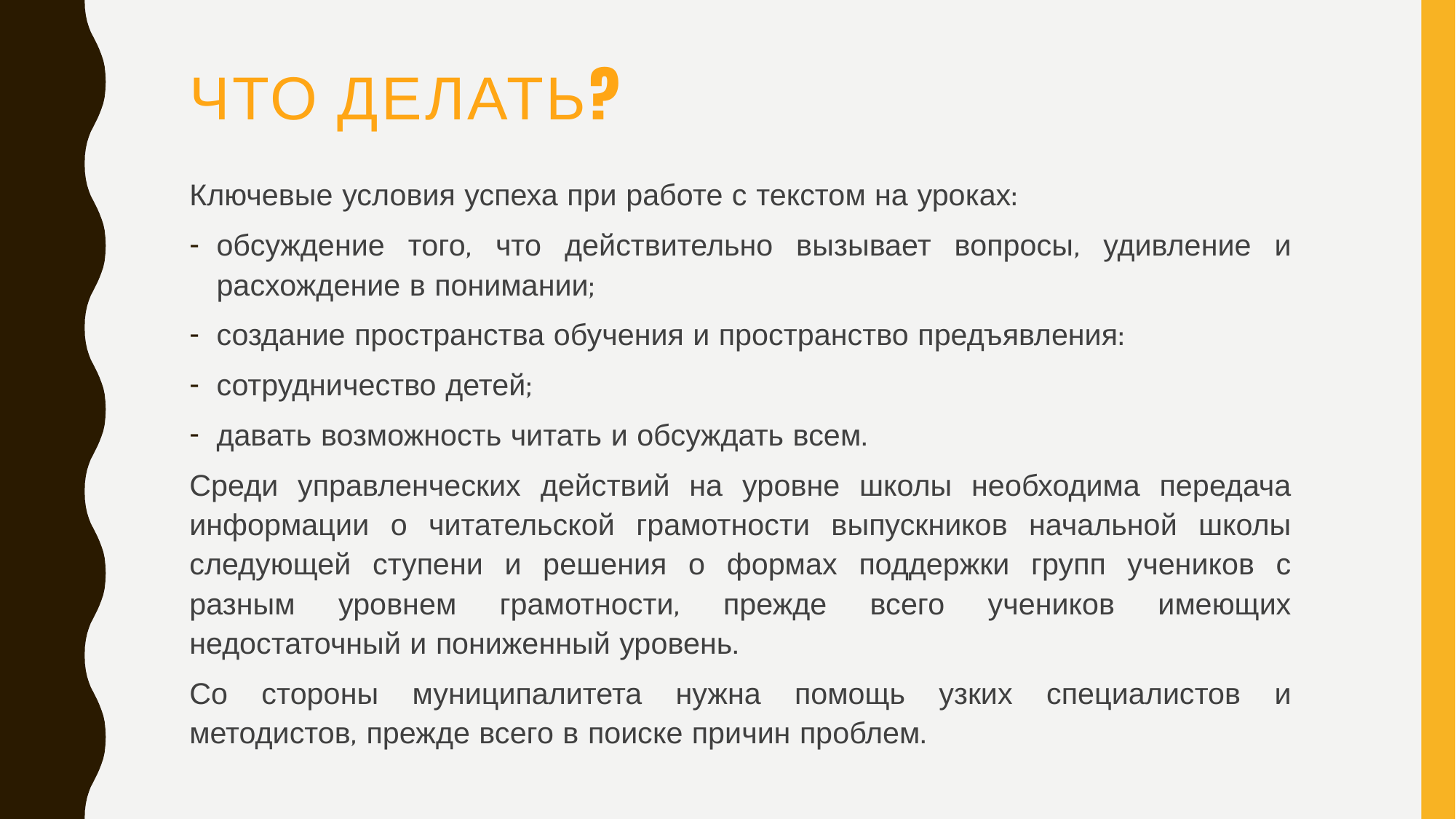

# Что делать?
Ключевые условия успеха при работе с текстом на уроках:
обсуждение того, что действительно вызывает вопросы, удивление и расхождение в понимании;
создание пространства обучения и пространство предъявления:
сотрудничество детей;
давать возможность читать и обсуждать всем.
Среди управленческих действий на уровне школы необходима передача информации о читательской грамотности выпускников начальной школы следующей ступени и решения о формах поддержки групп учеников с разным уровнем грамотности, прежде всего учеников имеющих недостаточный и пониженный уровень.
Со стороны муниципалитета нужна помощь узких специалистов и методистов, прежде всего в поиске причин проблем.